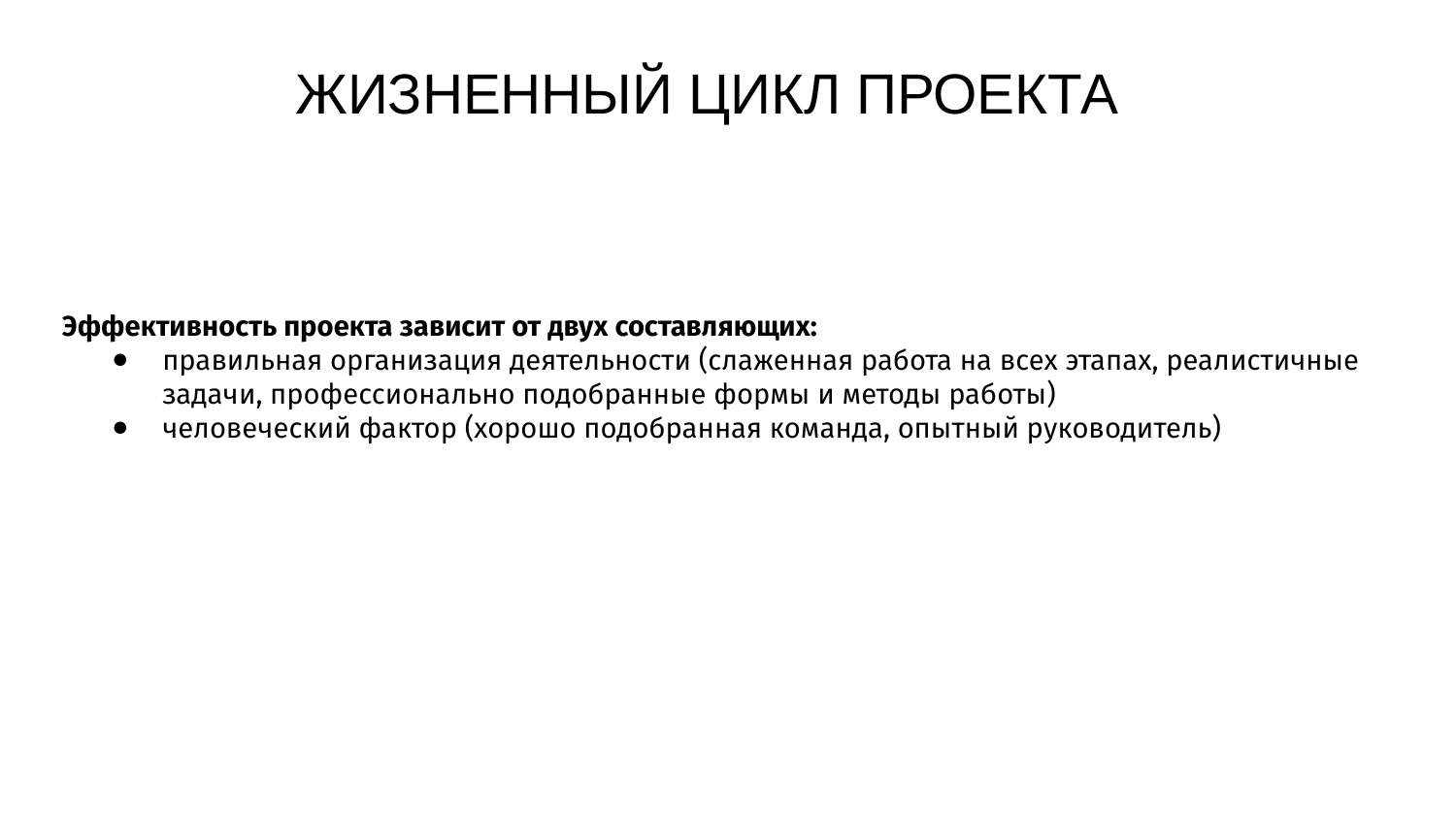

ЖИЗНЕННЫЙ ЦИКЛ ПРОЕКТА
Эффективность проекта зависит от двух составляющих:
правильная организация деятельности (слаженная работа на всех этапах, реалистичные задачи, профессионально подобранные формы и методы работы)
человеческий фактор (хорошо подобранная команда, опытный руководитель)